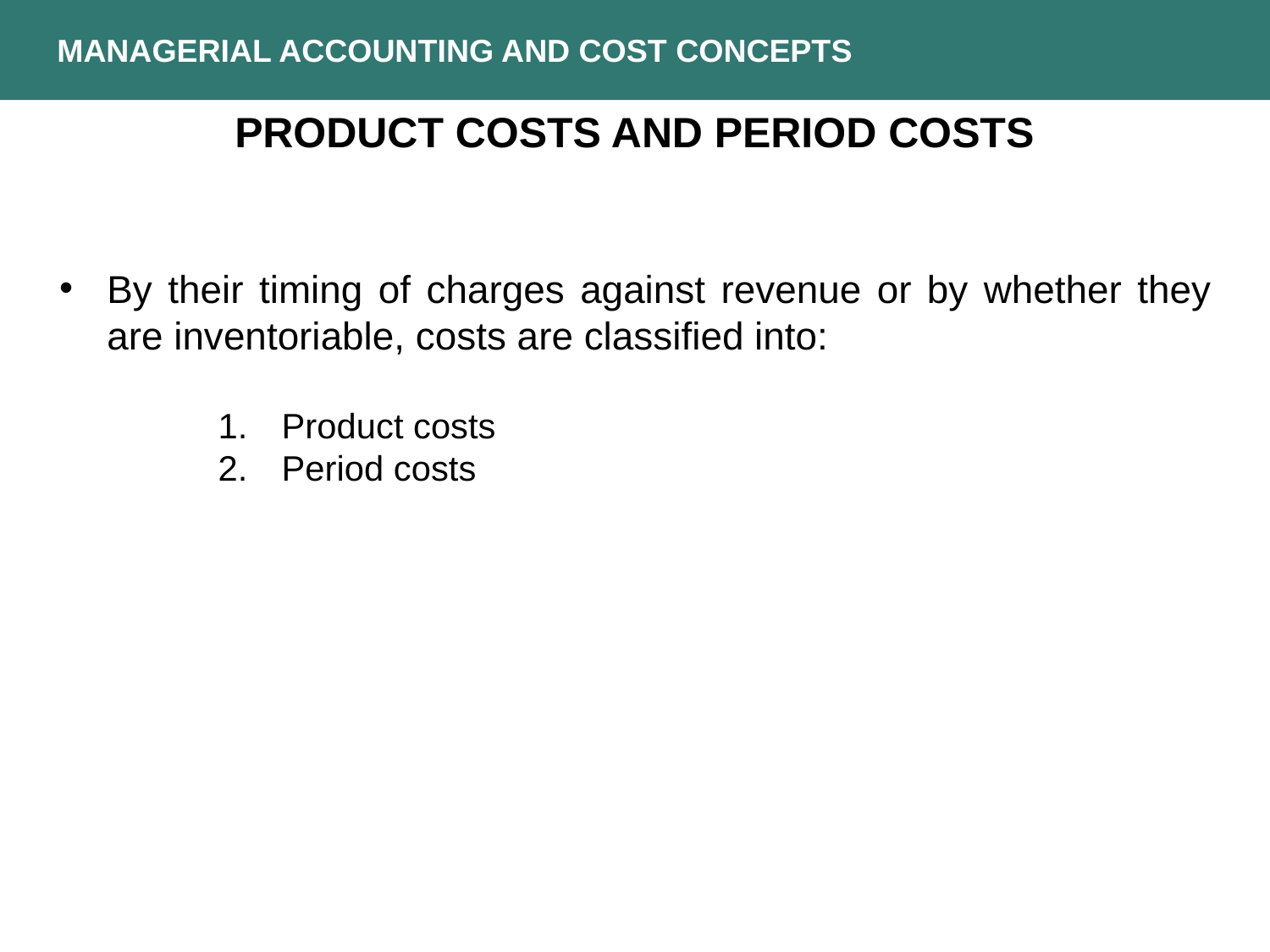

MANAGERIAL ACCOUNTING AND COST CONCEPTS
PRODUCT COSTS AND PERIOD COSTS

By their timing of charges against revenue or by whether they are inventoriable, costs are classified into:

Product costs
Period costs